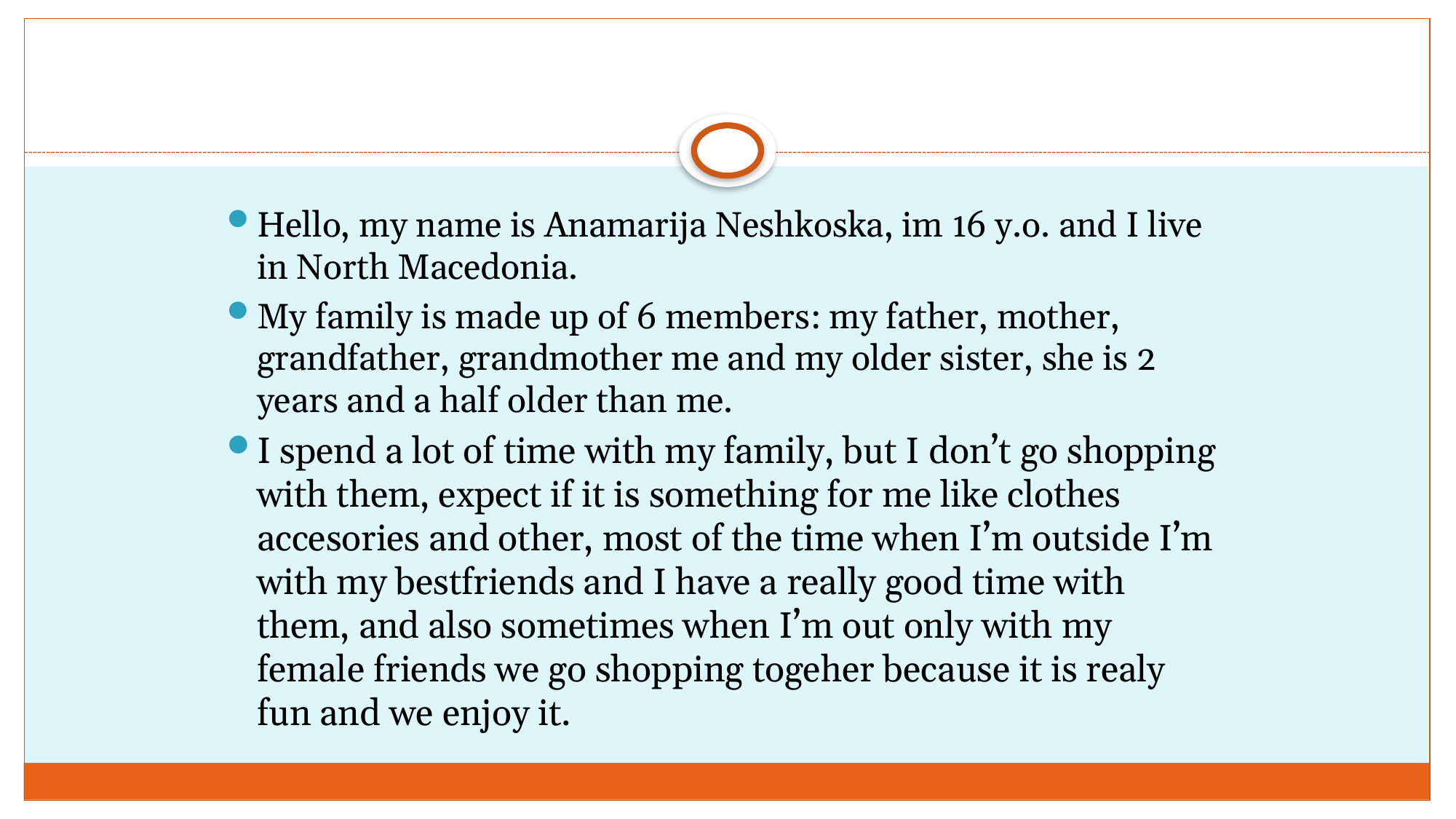

Hello, my name is Anamarija Neshkoska, im 16 y.o. and I live in North Macedonia.
My family is made up of 6 members: my father, mother, grandfather, grandmother me and my older sister, she is 2 years and a half older than me.
I spend a lot of time with my family, but I don’t go shopping with them, expect if it is something for me like clothes accesories and other, most of the time when I’m outside I’m with my bestfriends and I have a really good time with them, and also sometimes when I’m out only with my female friends we go shopping togeher because it is realy fun and we enjoy it.